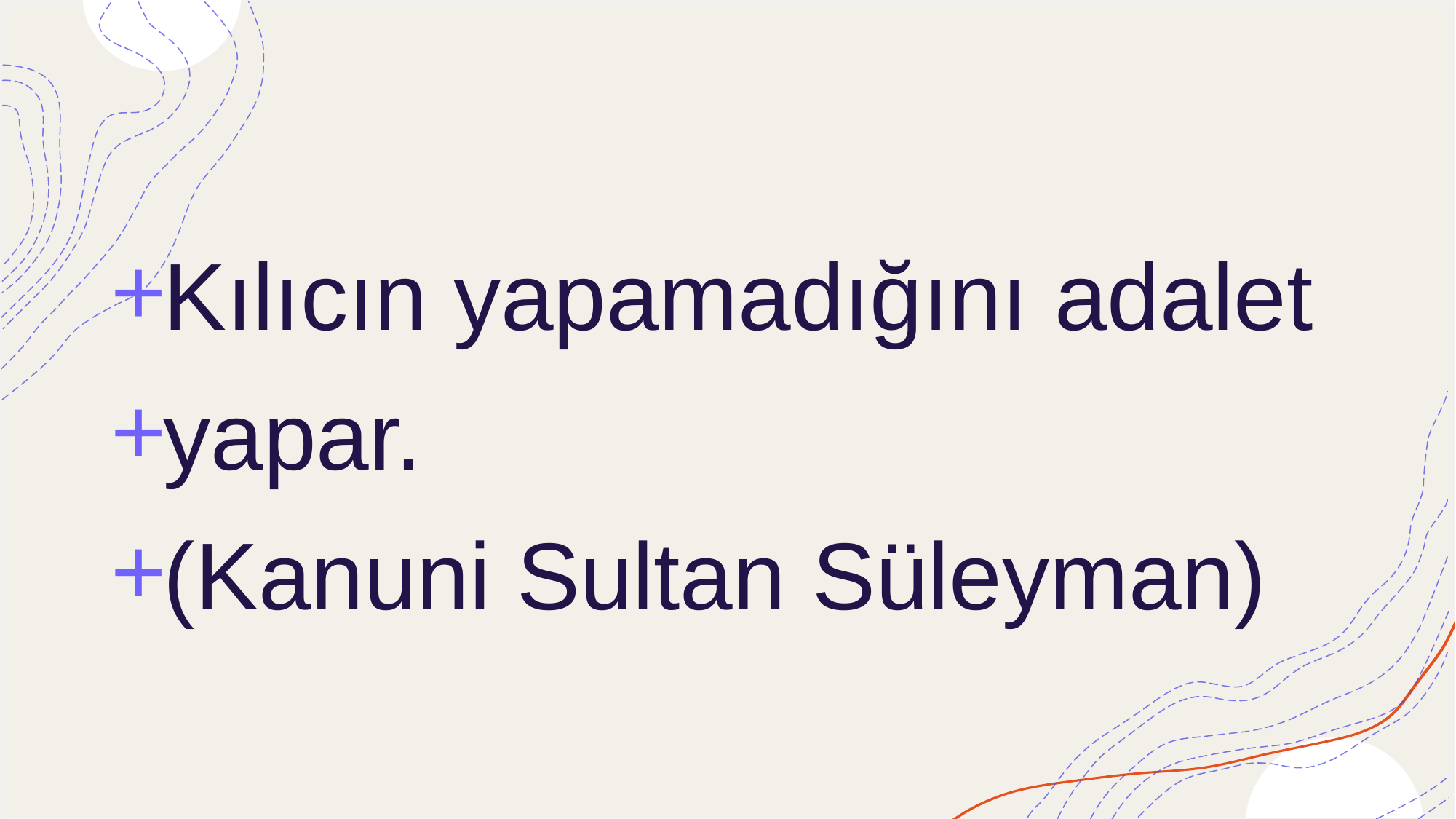

#
Kılıcın yapamadığını adalet
yapar.
(Kanuni Sultan Süleyman)